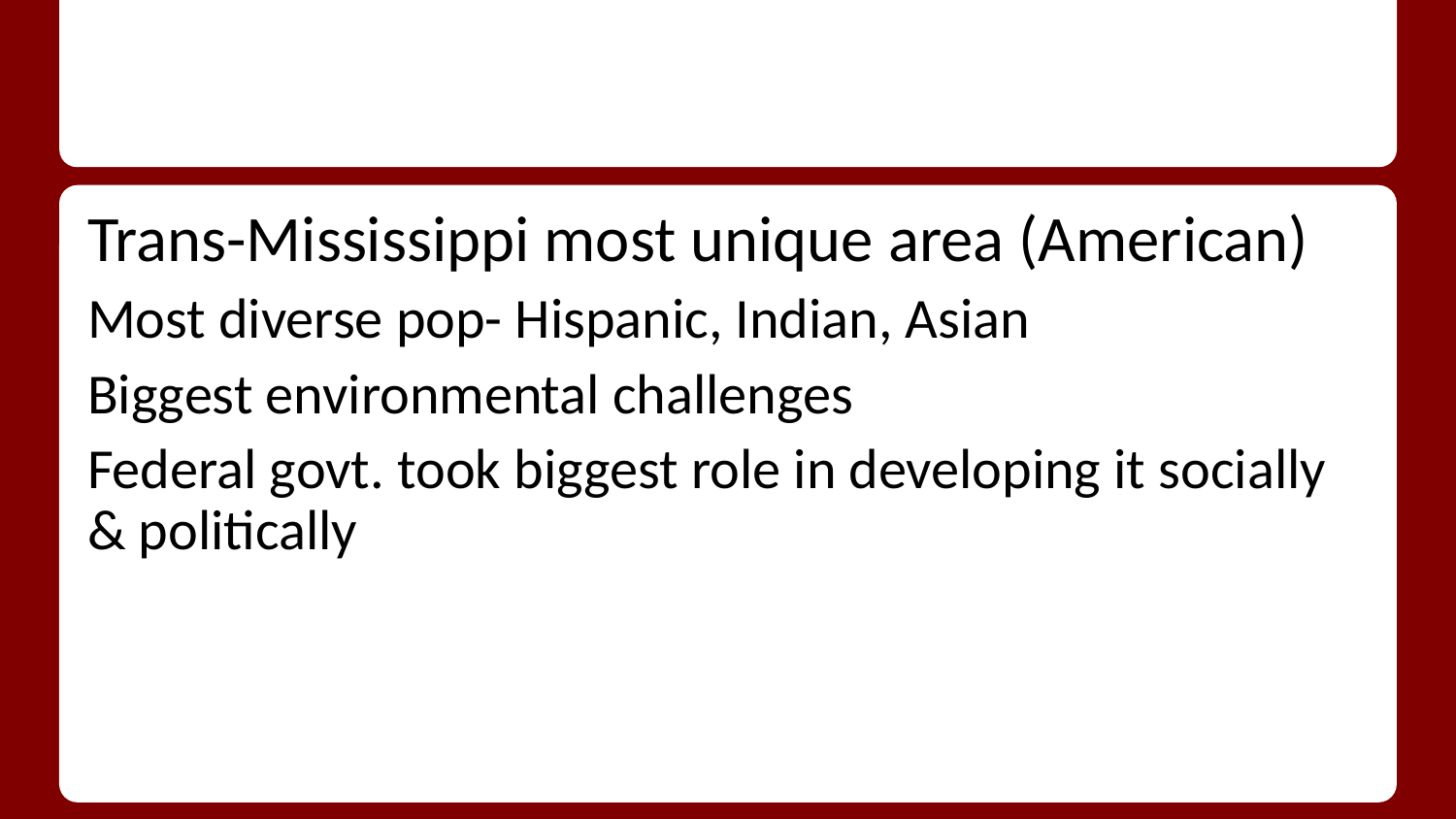

#
Trans-Mississippi most unique area (American)
Most diverse pop- Hispanic, Indian, Asian
Biggest environmental challenges
Federal govt. took biggest role in developing it socially & politically